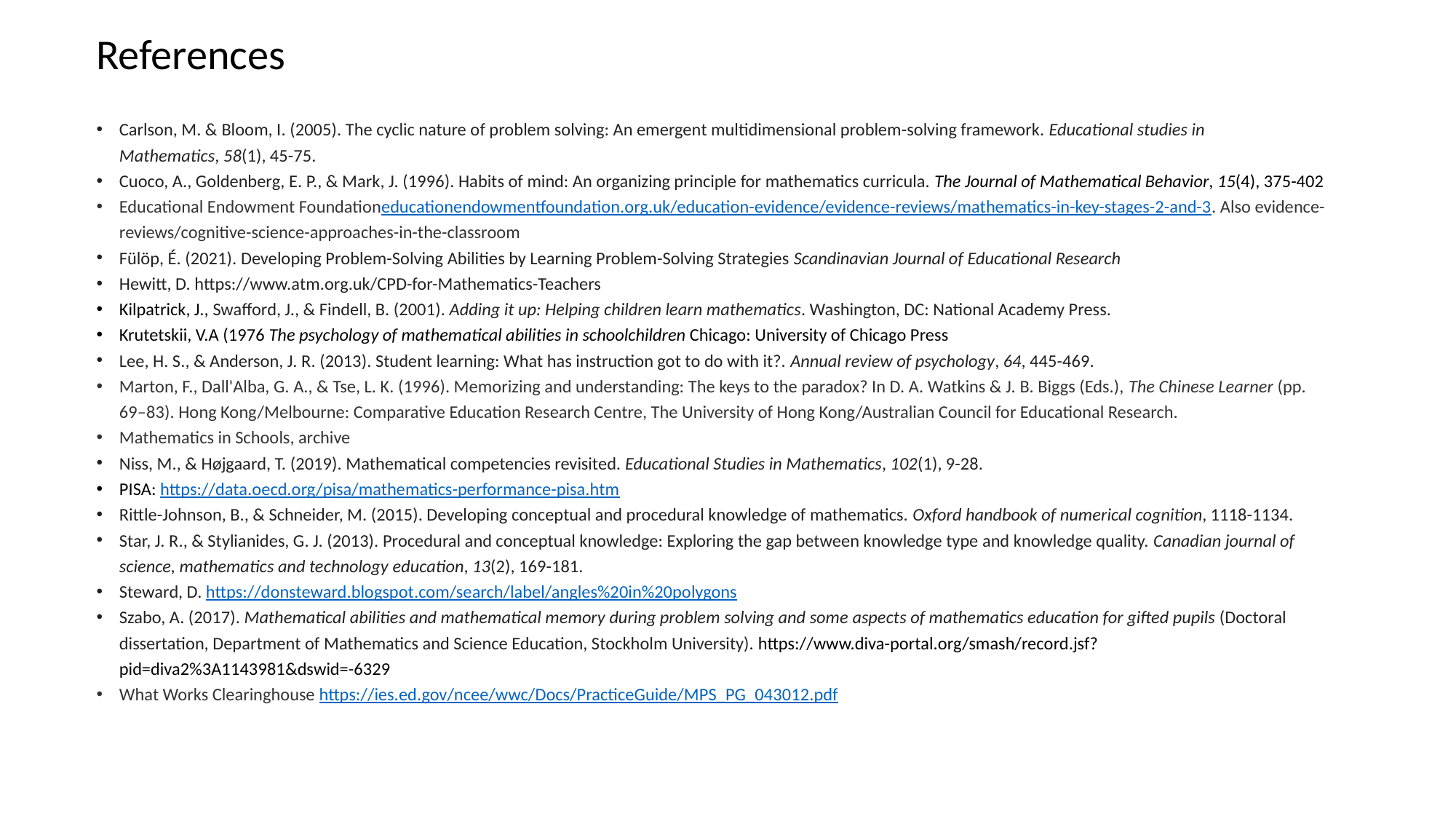

# References
Carlson, M. & Bloom, I. (2005). The cyclic nature of problem solving: An emergent multidimensional problem-solving framework. Educational studies in Mathematics, 58(1), 45-75.
Cuoco, A., Goldenberg, E. P., & Mark, J. (1996). Habits of mind: An organizing principle for mathematics curricula. The Journal of Mathematical Behavior, 15(4), 375-402
Educational Endowment Foundationeducationendowmentfoundation.org.uk/education-evidence/evidence-reviews/mathematics-in-key-stages-2-and-3. Also evidence-reviews/cognitive-science-approaches-in-the-classroom
Fülöp, É. (2021). Developing Problem-Solving Abilities by Learning Problem-Solving Strategies Scandinavian Journal of Educational Research
Hewitt, D. https://www.atm.org.uk/CPD-for-Mathematics-Teachers
Kilpatrick, J., Swafford, J., & Findell, B. (2001). Adding it up: Helping children learn mathematics. Washington, DC: National Academy Press.
Krutetskii, V.A (1976 The psychology of mathematical abilities in schoolchildren Chicago: University of Chicago Press
Lee, H. S., & Anderson, J. R. (2013). Student learning: What has instruction got to do with it?. Annual review of psychology, 64, 445-469.
Marton, F., Dall'Alba, G. A., & Tse, L. K. (1996). Memorizing and understanding: The keys to the paradox? In D. A. Watkins & J. B. Biggs (Eds.), The Chinese Learner (pp. 69–83). Hong Kong/Melbourne: Comparative Education Research Centre, The University of Hong Kong/Australian Council for Educational Research.
Mathematics in Schools, archive
Niss, M., & Højgaard, T. (2019). Mathematical competencies revisited. Educational Studies in Mathematics, 102(1), 9-28.
PISA: https://data.oecd.org/pisa/mathematics-performance-pisa.htm
Rittle-Johnson, B., & Schneider, M. (2015). Developing conceptual and procedural knowledge of mathematics. Oxford handbook of numerical cognition, 1118-1134.
Star, J. R., & Stylianides, G. J. (2013). Procedural and conceptual knowledge: Exploring the gap between knowledge type and knowledge quality. Canadian journal of science, mathematics and technology education, 13(2), 169-181.
Steward, D. https://donsteward.blogspot.com/search/label/angles%20in%20polygons
Szabo, A. (2017). Mathematical abilities and mathematical memory during problem solving and some aspects of mathematics education for gifted pupils (Doctoral dissertation, Department of Mathematics and Science Education, Stockholm University). https://www.diva-portal.org/smash/record.jsf?pid=diva2%3A1143981&dswid=-6329
What Works Clearinghouse https://ies.ed.gov/ncee/wwc/Docs/PracticeGuide/MPS_PG_043012.pdf